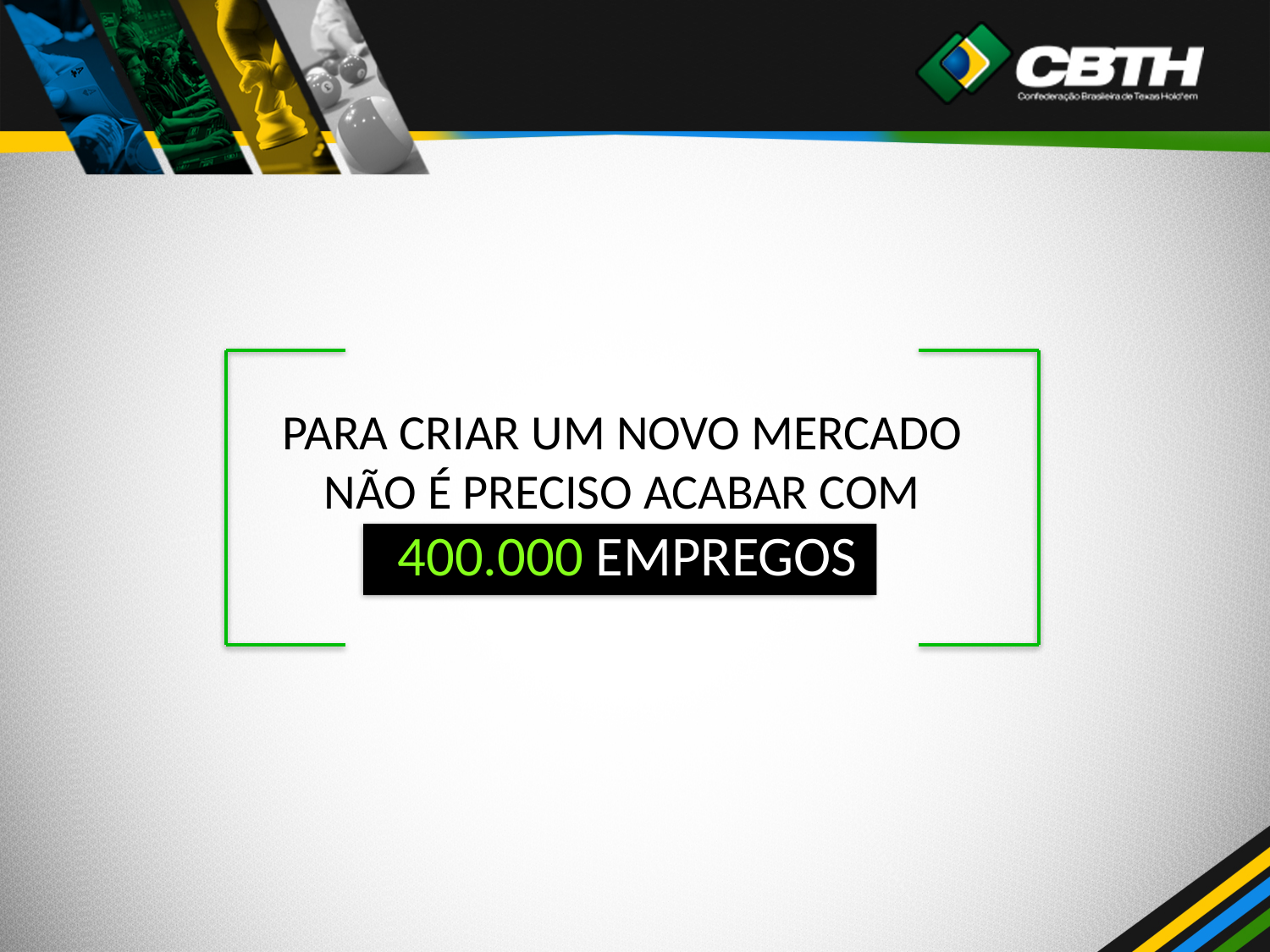

PARA CRIAR UM NOVO MERCADO
NÃO É PRECISO ACABAR COM
400.000 EMPREGOS